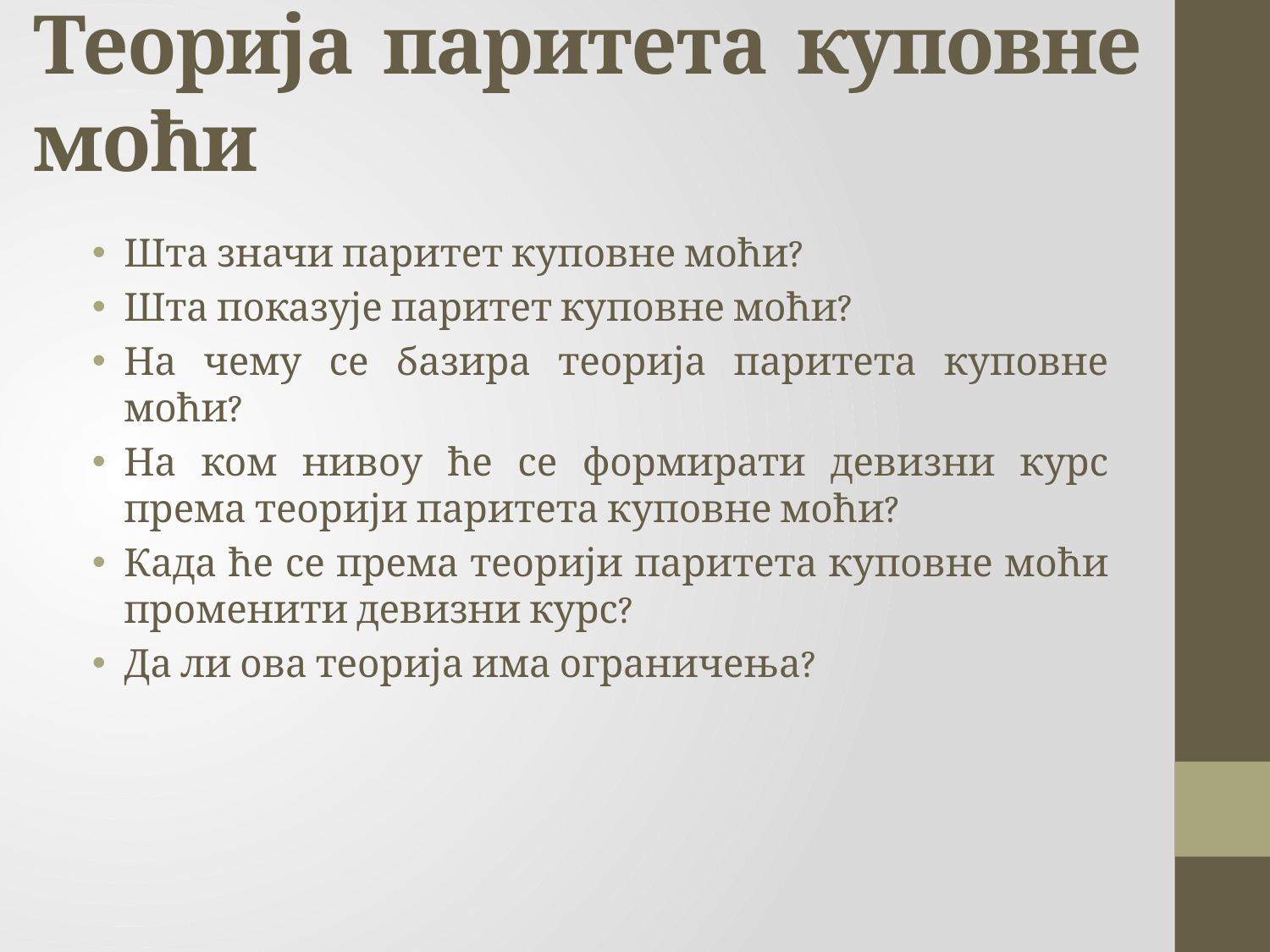

# Теорија паритета куповне моћи
Шта значи паритет куповне моћи?
Шта показује паритет куповне моћи?
На чему се базира теорија паритета куповне моћи?
На ком нивоу ће се формирати девизни курс према теорији паритета куповне моћи?
Када ће се према теорији паритета куповне моћи променити девизни курс?
Да ли ова теорија има ограничења?